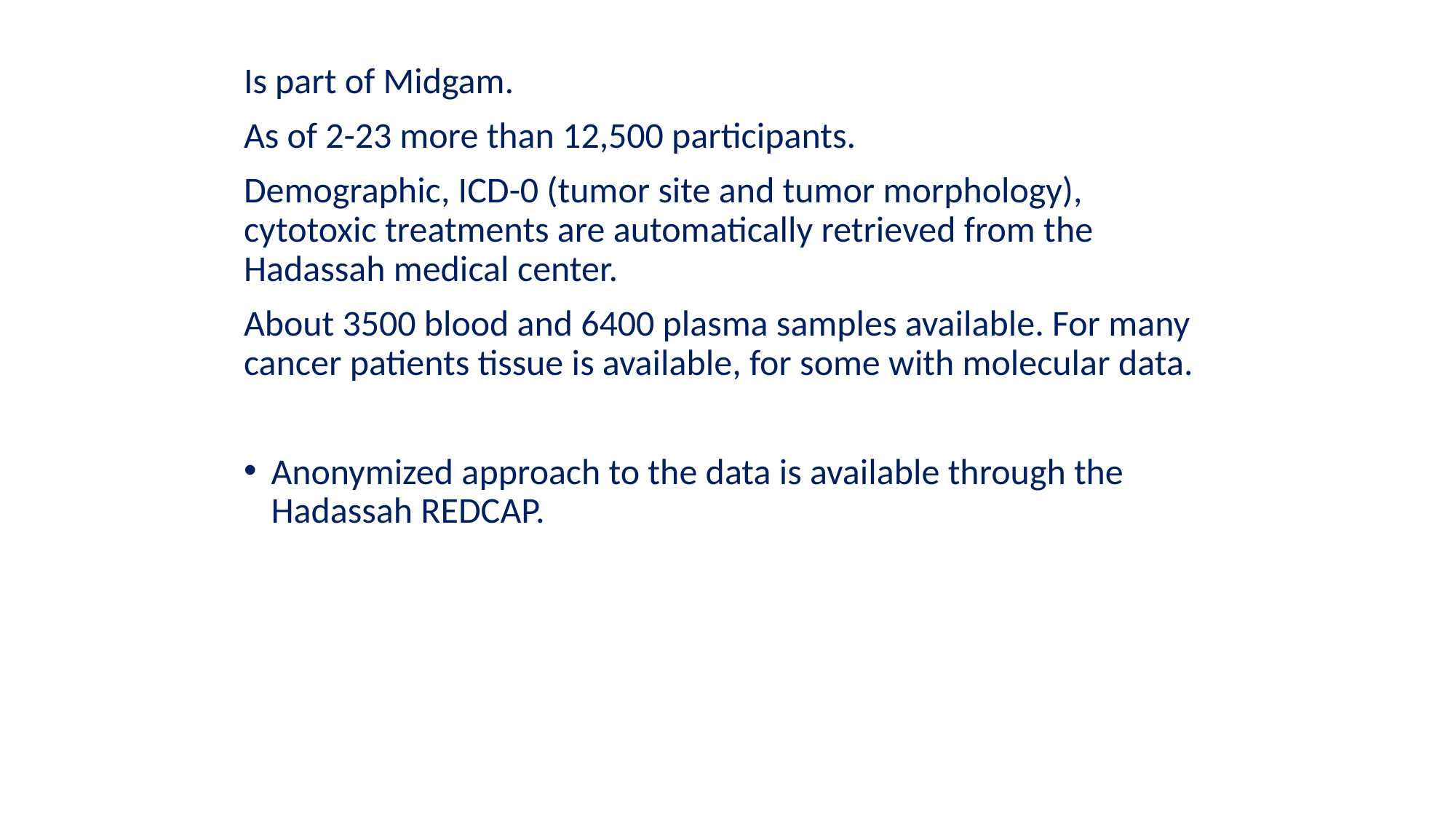

#
Is part of Midgam.
As of 2-23 more than 12,500 participants.
Demographic, ICD-0 (tumor site and tumor morphology), cytotoxic treatments are automatically retrieved from the Hadassah medical center.
About 3500 blood and 6400 plasma samples available. For many cancer patients tissue is available, for some with molecular data.

Anonymized approach to the data is available through the Hadassah REDCAP.